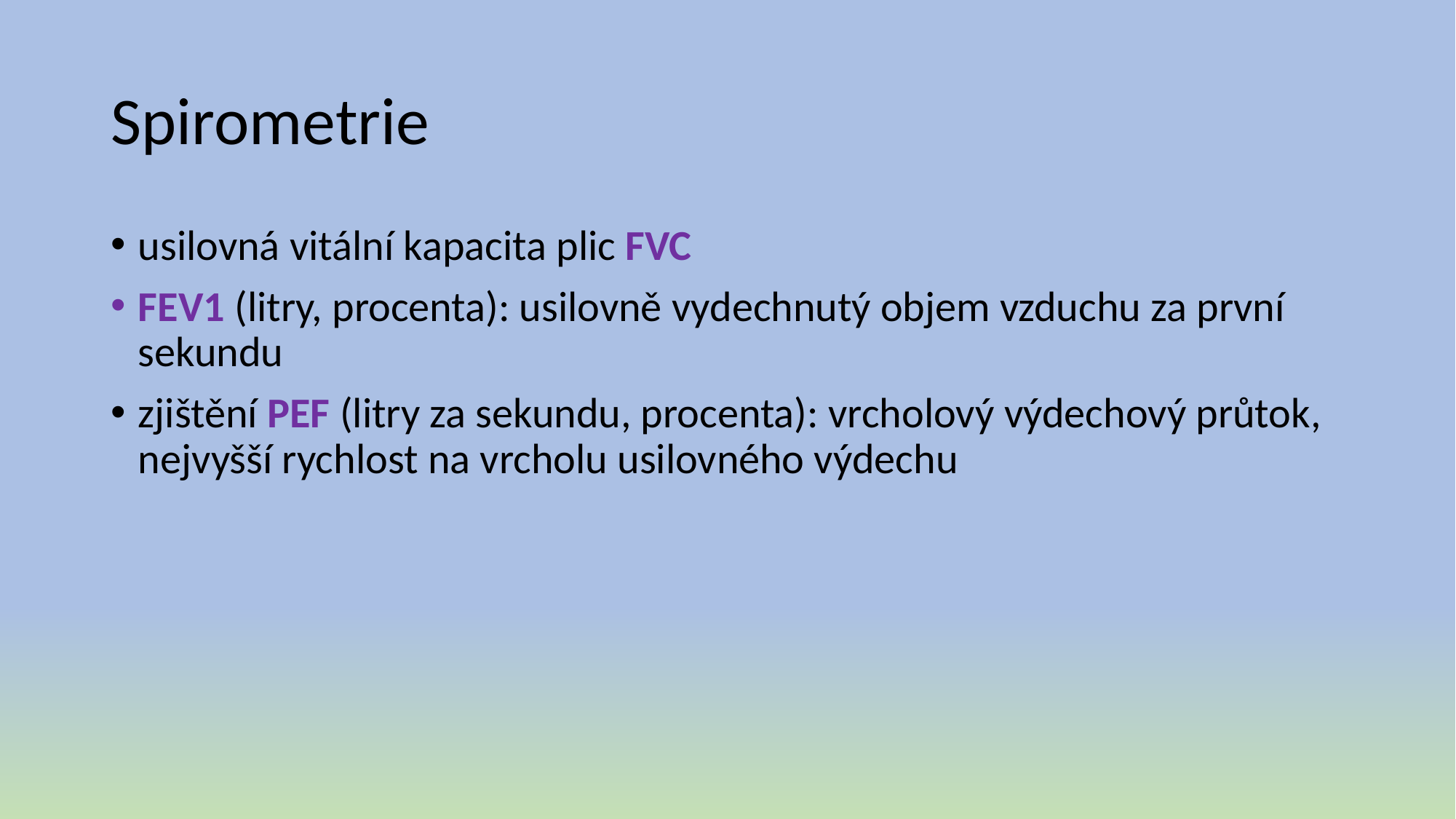

# Spirometrie
usilovná vitální kapacita plic FVC
FEV1 (litry, procenta): usilovně vydechnutý objem vzduchu za první sekundu
zjištění PEF (litry za sekundu, procenta): vrcholový výdechový průtok, nejvyšší rychlost na vrcholu usilovného výdechu